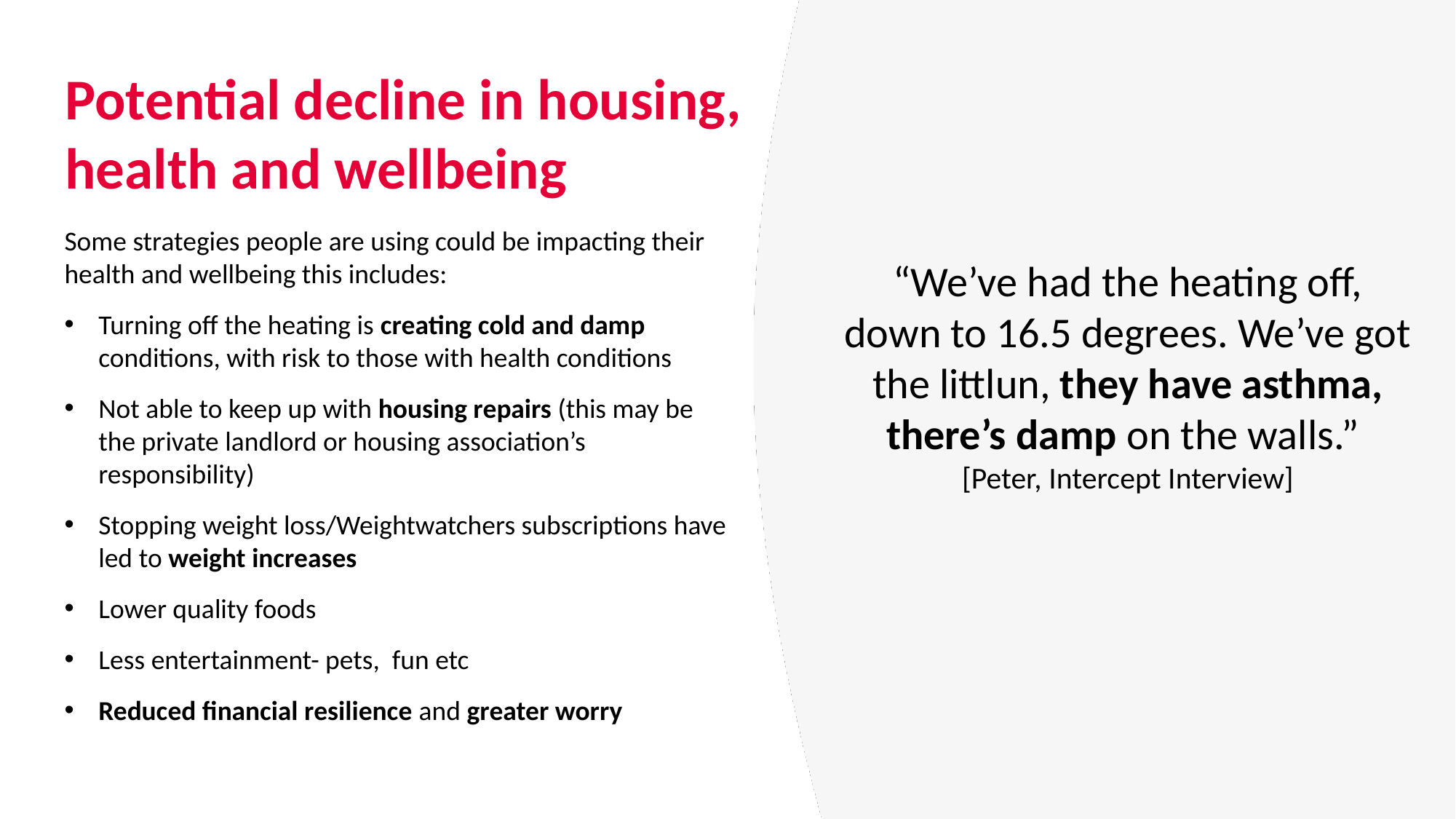

# Potential decline in housing, health and wellbeing
Some strategies people are using could be impacting their health and wellbeing this includes:
Turning off the heating is creating cold and damp conditions, with risk to those with health conditions
Not able to keep up with housing repairs (this may be the private landlord or housing association’s responsibility)
Stopping weight loss/Weightwatchers subscriptions have led to weight increases
Lower quality foods
Less entertainment- pets,  fun etc
Reduced financial resilience and greater worry

“We’ve had the heating off, down to 16.5 degrees. We’ve got the littlun, they have asthma, there’s damp on the walls.”
[Peter, Intercept Interview]